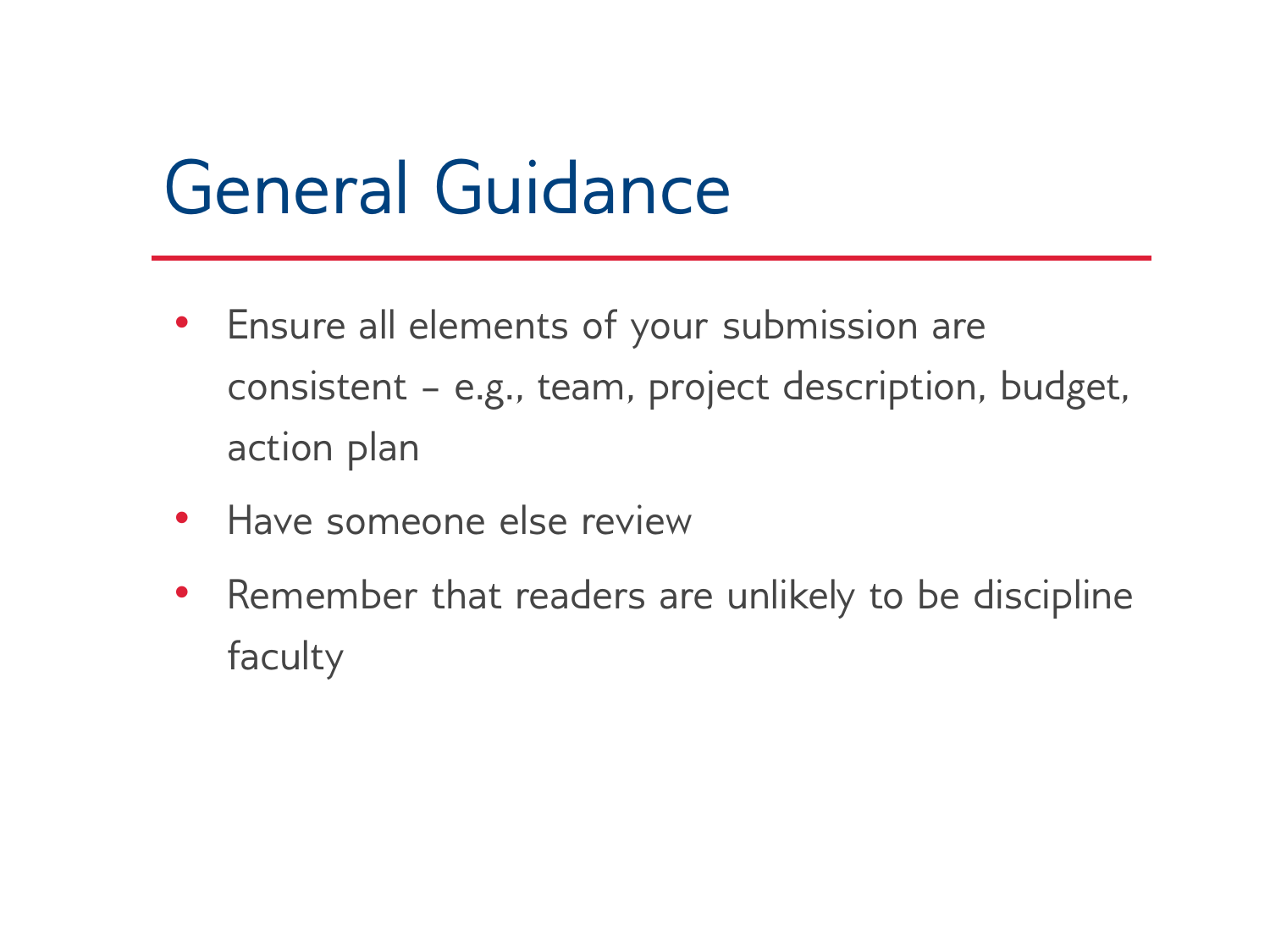

# General Guidance
Ensure all elements of your submission are consistent – e.g., team, project description, budget, action plan
Have someone else review
Remember that readers are unlikely to be discipline faculty